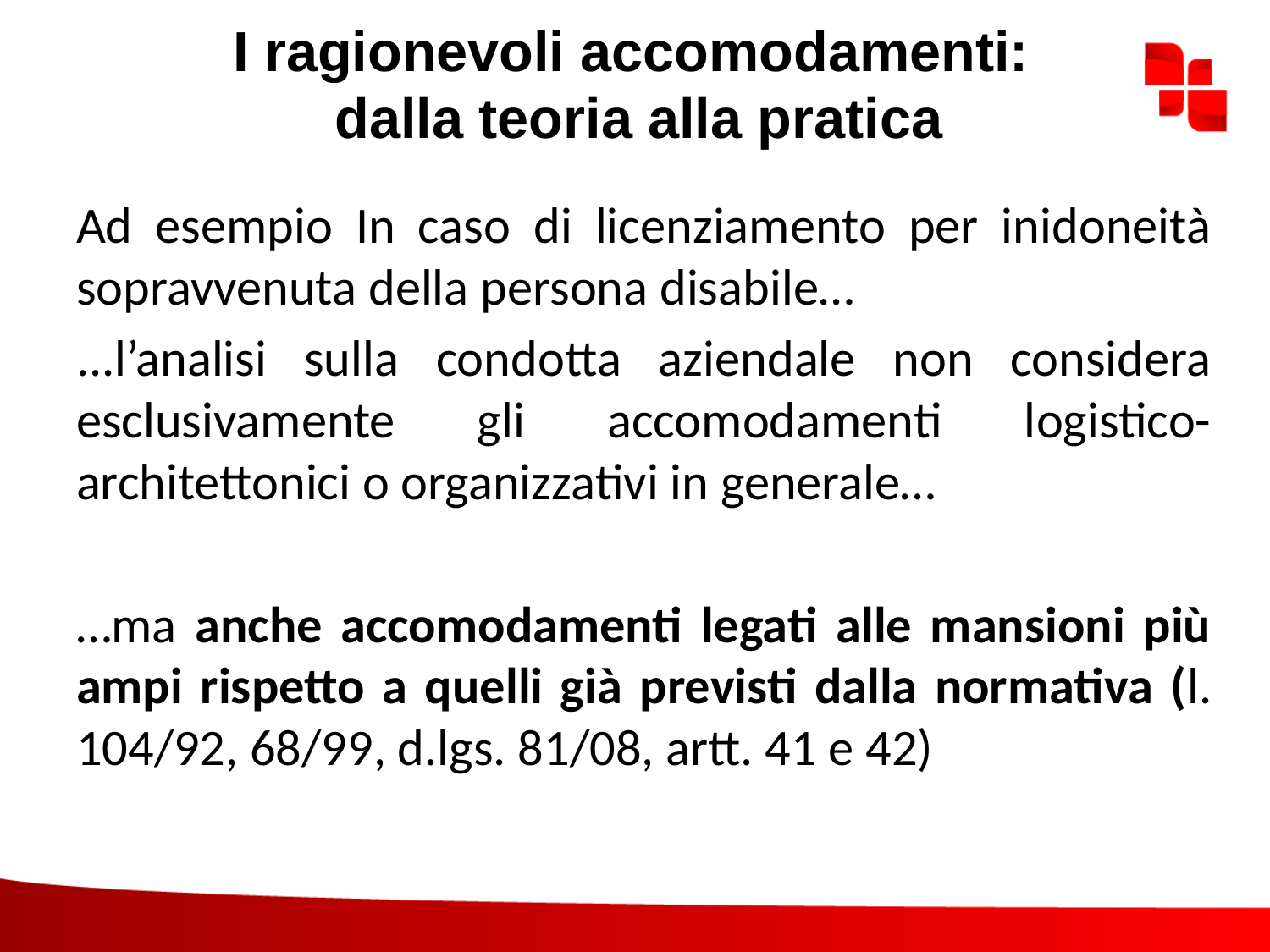

# I ragionevoli accomodamenti: dalla teoria alla pratica
Ad esempio In caso di licenziamento per inidoneità sopravvenuta della persona disabile…
...l’analisi sulla condotta aziendale non considera esclusivamente gli accomodamenti logistico-architettonici o organizzativi in generale…

…ma anche accomodamenti legati alle mansioni più ampi rispetto a quelli già previsti dalla normativa (l. 104/92, 68/99, d.lgs. 81/08, artt. 41 e 42)